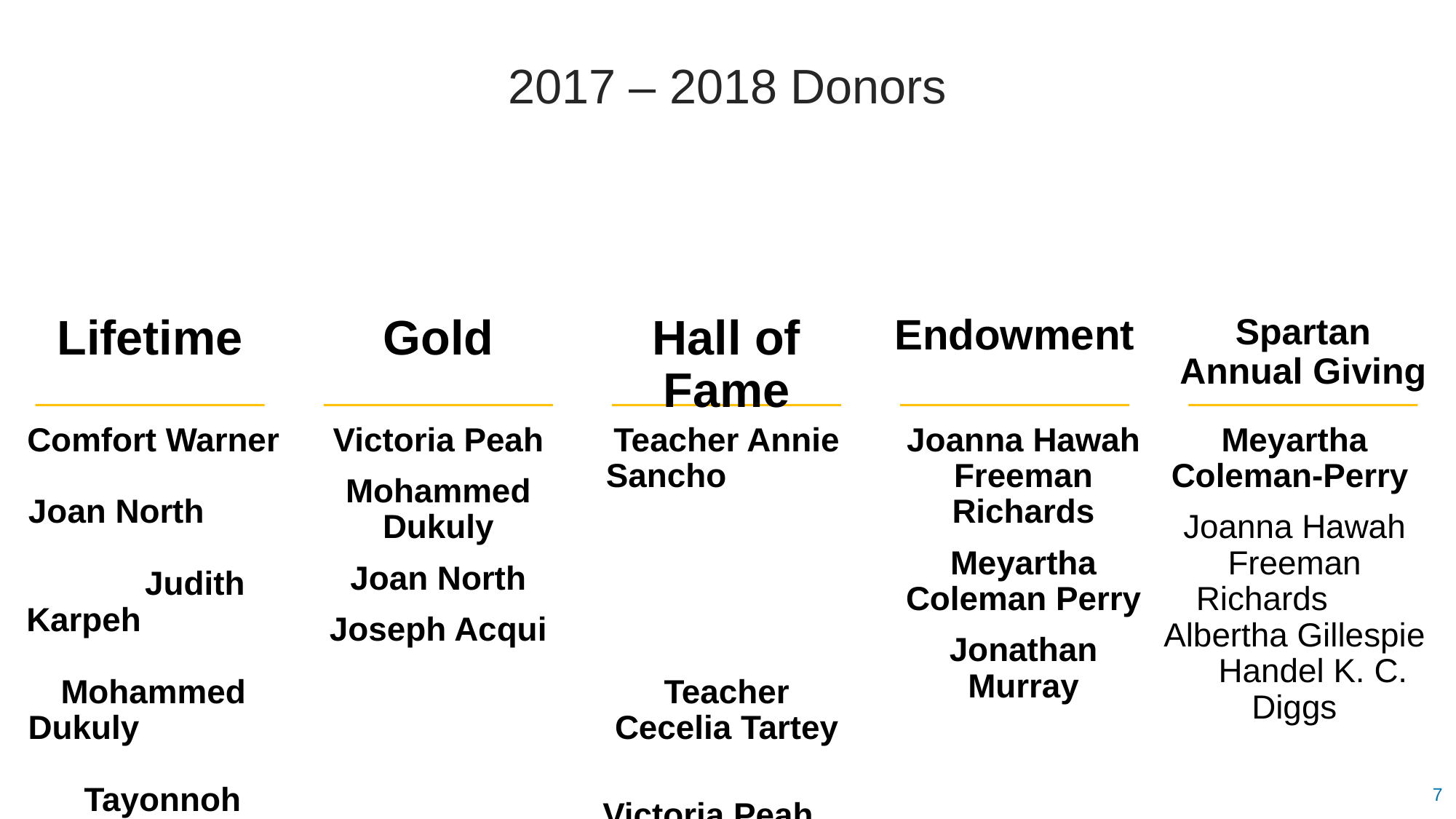

2017 – 2018 Donors
Lifetime
Gold
Hall of Fame
Endowment
Spartan Annual Giving
Comfort Warner                      Joan North                                              Judith Karpeh                           Mohammed Dukuly                                              Tayonnoh Roberts-Gray         Maria George                                              Gerald Richards                       Albertha Kamah Gillespie
Victoria Peah
Mohammed Dukuly
Joan North
Joseph Acqui
Teacher Annie Sancho                                                                                                                                        Teacher Cecelia Tartey
Victoria Peah                                                                                                                               Mohammed Dukuly                                                                                                                                Joan North                                                                                                                  Villette Brown Smith
								   	M. Daniel Nelson

Joanna Hawah Freeman Richards
Meyartha Coleman Perry
Jonathan Murray

Meyartha Coleman-Perry
Joanna Hawah Freeman Richards        Albertha Gillespie     Handel K. C. Diggs

7